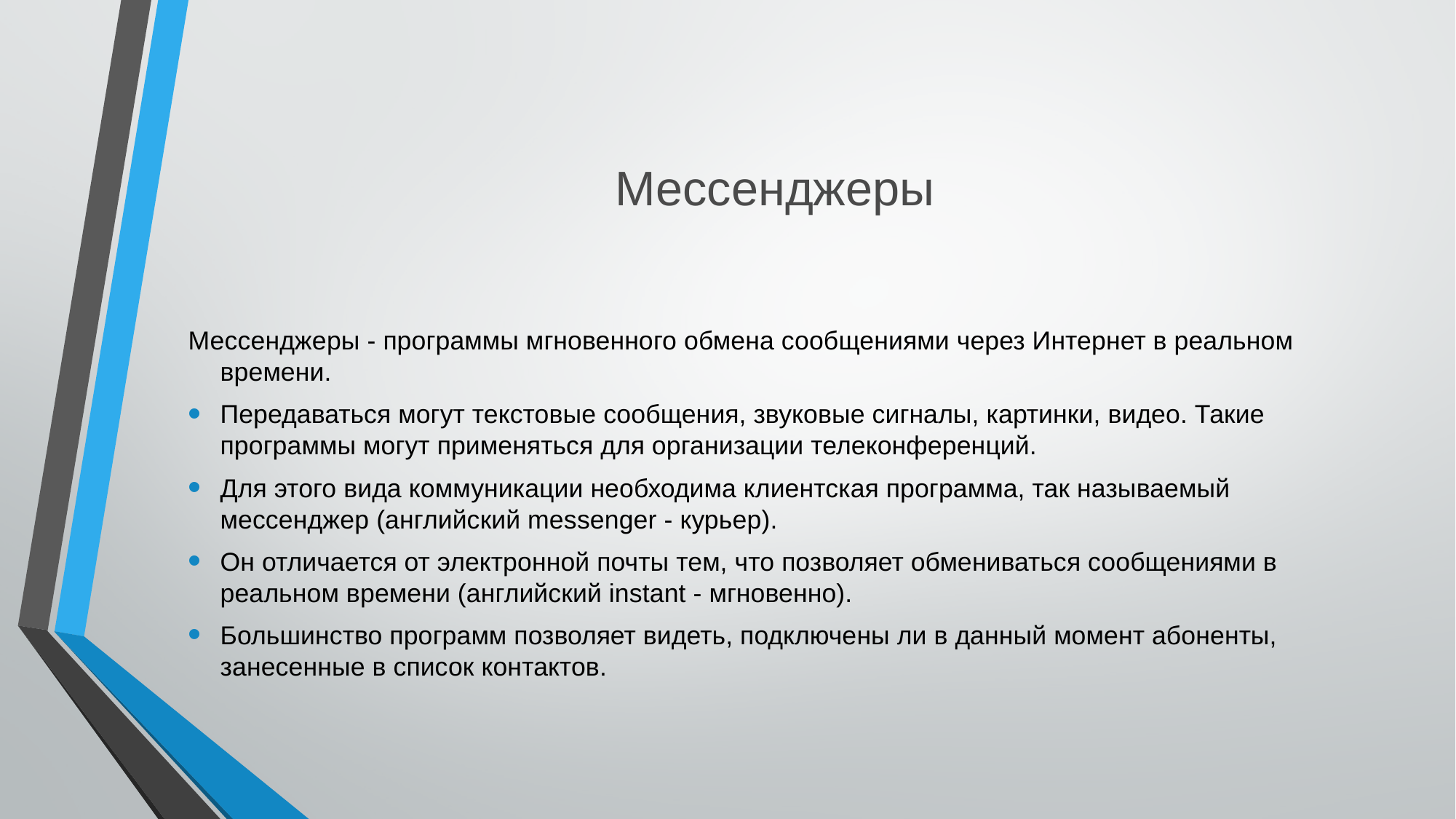

# Мессенджеры
Мессенджеры - программы мгновенного обмена сообщениями через Интернет в реальном времени.
Передаваться могут текстовые сообщения, звуковые сигналы, картинки, видео. Такие программы могут применяться для организации телеконференций.
Для этого вида коммуникации необходима клиентская программа, так называемый мессенджер (английский messenger - курьер).
Он отличается от электронной почты тем, что позволяет обмениваться сообщениями в реальном времени (английский instant - мгновенно).
Большинство программ позволяет видеть, подключены ли в данный момент абоненты, занесенные в список контактов.